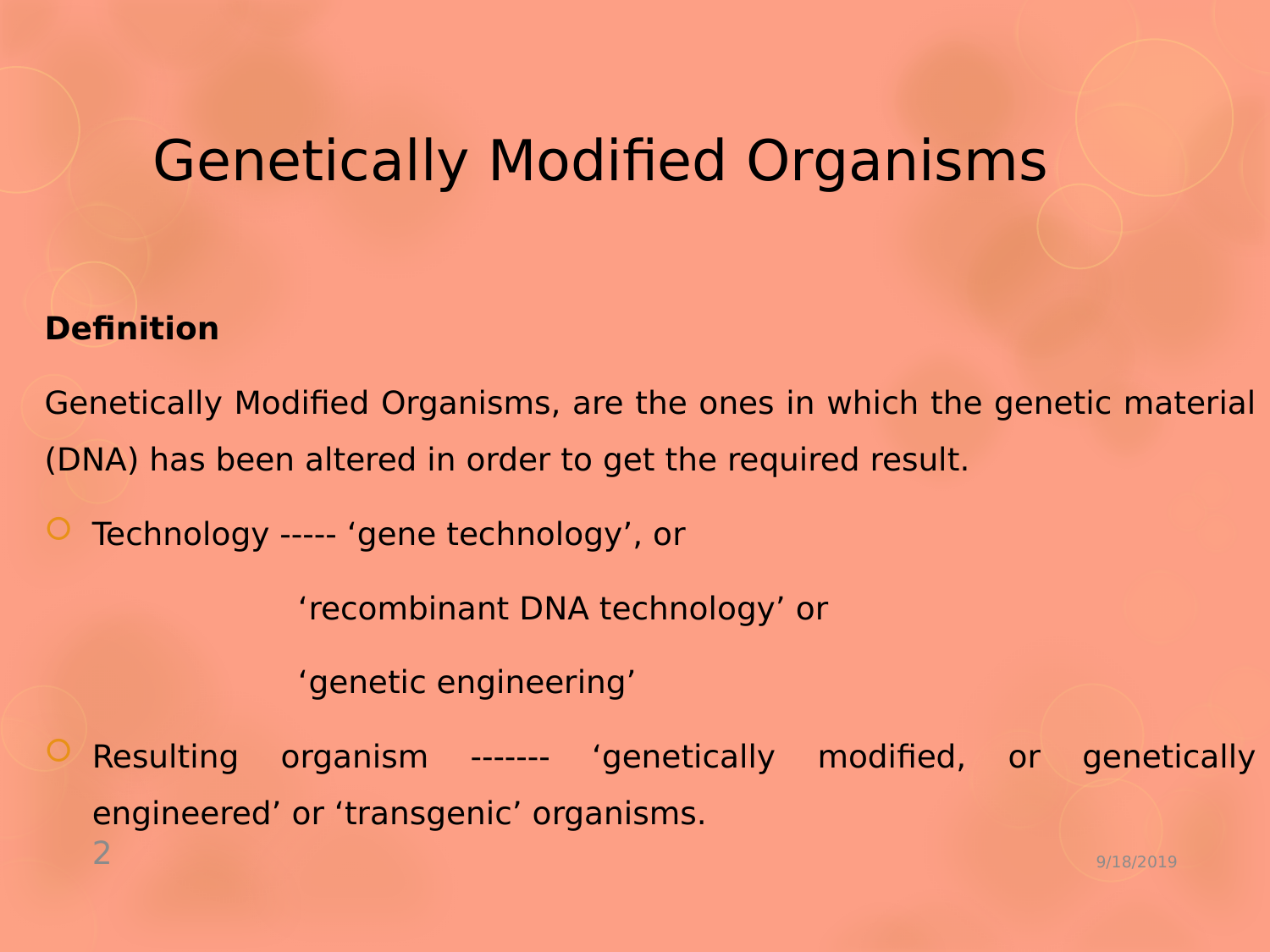

# Genetically Modified Organisms
Definition
Genetically Modified Organisms, are the ones in which the genetic material (DNA) has been altered in order to get the required result.
Technology ----- ‘gene technology’, or
                         ‘recombinant DNA technology’ or
                         ‘genetic engineering’
Resulting organism ------- ‘genetically modified, or genetically engineered’ or ‘transgenic’ organisms.
2
9/18/2019